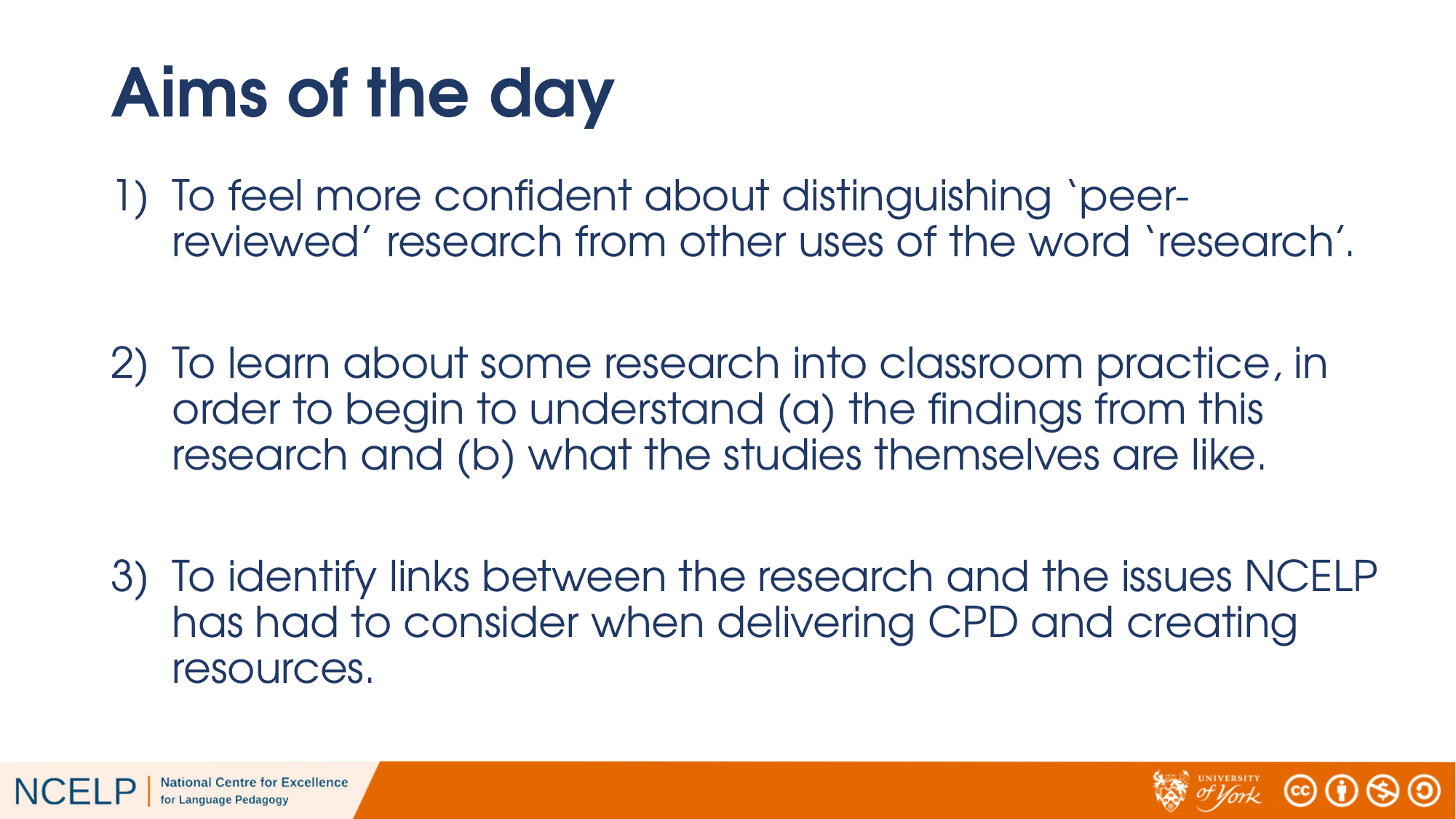

# Aims of the day
To feel more confident about distinguishing ‘peer-reviewed’ research from other uses of the word ‘research’.

To learn about some research into classroom practice, in order to begin to understand (a) the findings from this research and (b) what the studies themselves are like.

To identify links between the research and the issues NCELP has had to consider when delivering CPD and creating resources.